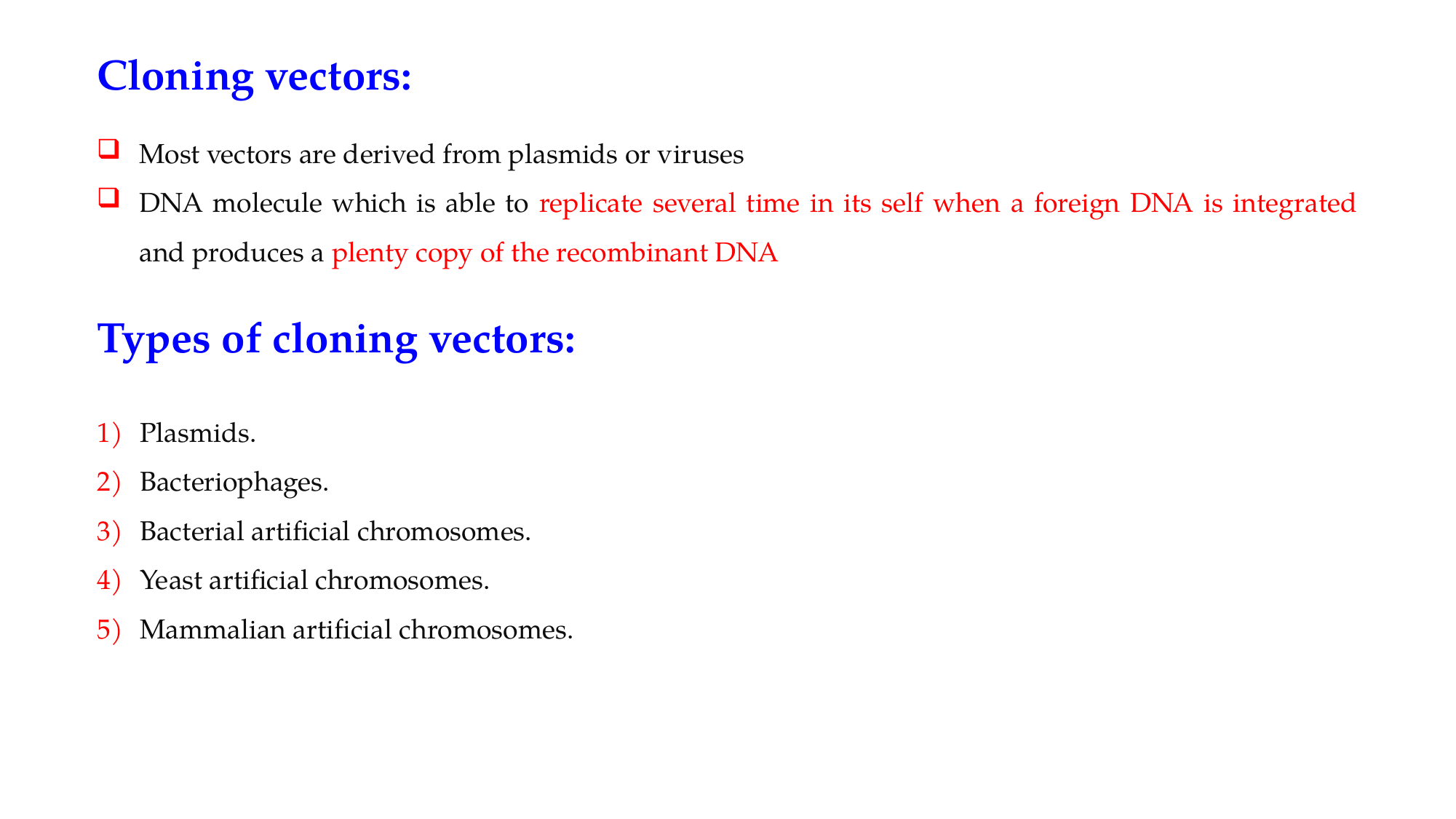

# Cloning vectors:
Most vectors are derived from plasmids or viruses
DNA molecule which is able to replicate several time in its self when a foreign DNA is integrated and produces a plenty copy of the recombinant DNA
Types of cloning vectors:
Plasmids.
Bacteriophages.
Bacterial artificial chromosomes.
Yeast artificial chromosomes.
Mammalian artificial chromosomes.